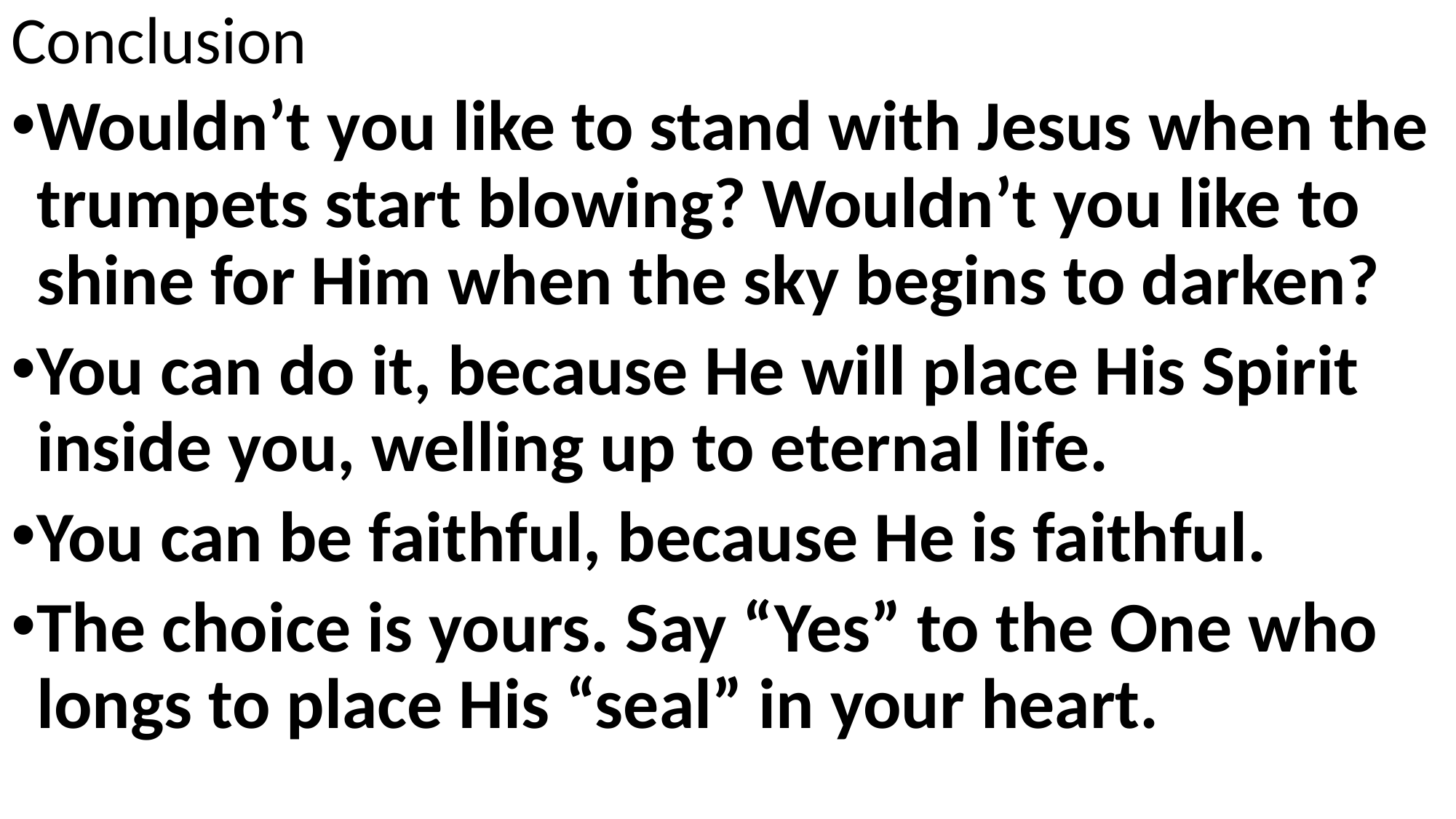

# Conclusion
Wouldn’t you like to stand with Jesus when the trumpets start blowing? Wouldn’t you like to shine for Him when the sky begins to darken?
You can do it, because He will place His Spirit inside you, welling up to eternal life.
You can be faithful, because He is faithful.
The choice is yours. Say “Yes” to the One who longs to place His “seal” in your heart.